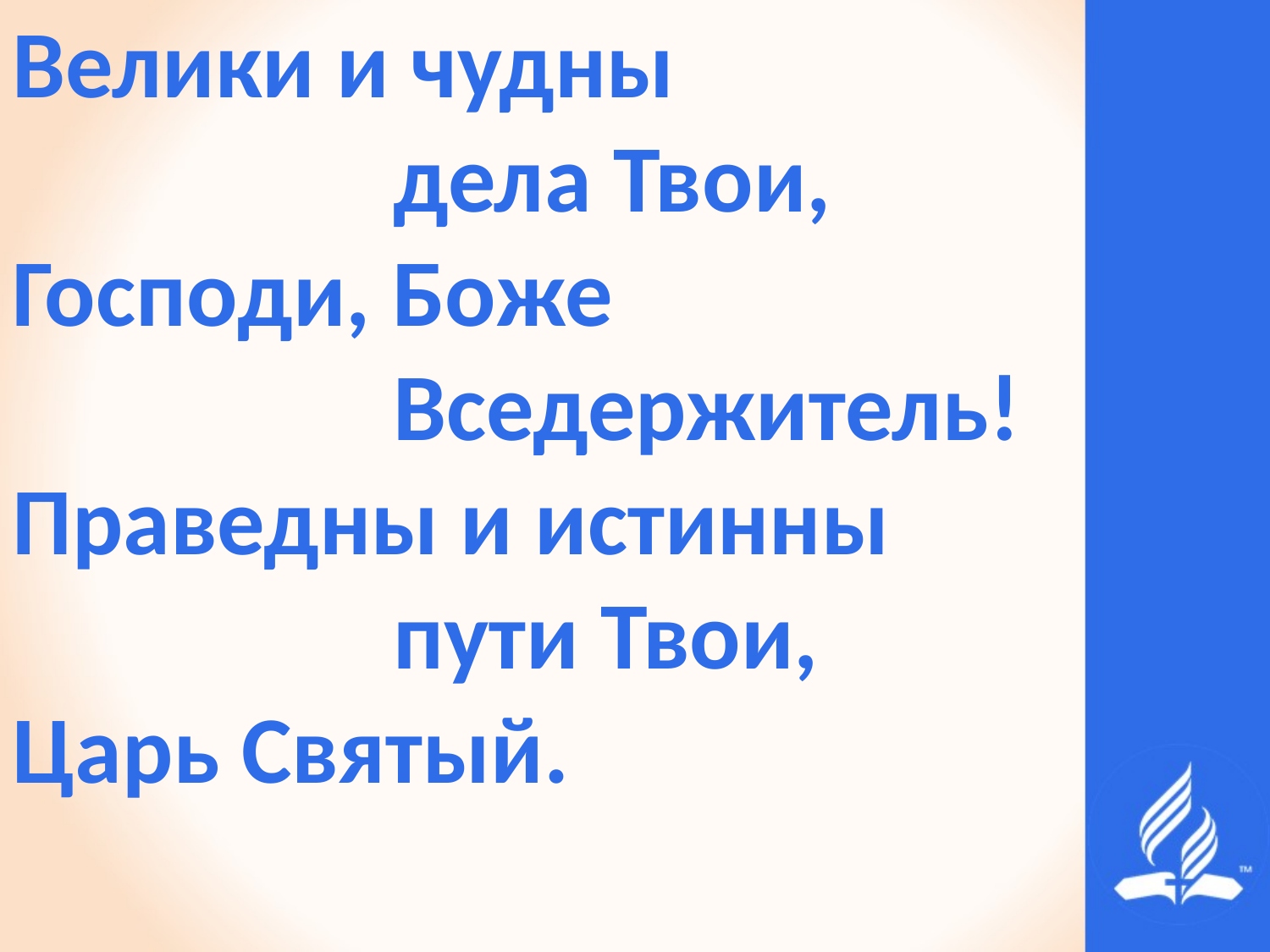

Велики и чудны
			дела Твои,
Господи, Боже
        		Вседержитель!
Праведны и истинны
        		пути Твои,
Царь Святый.